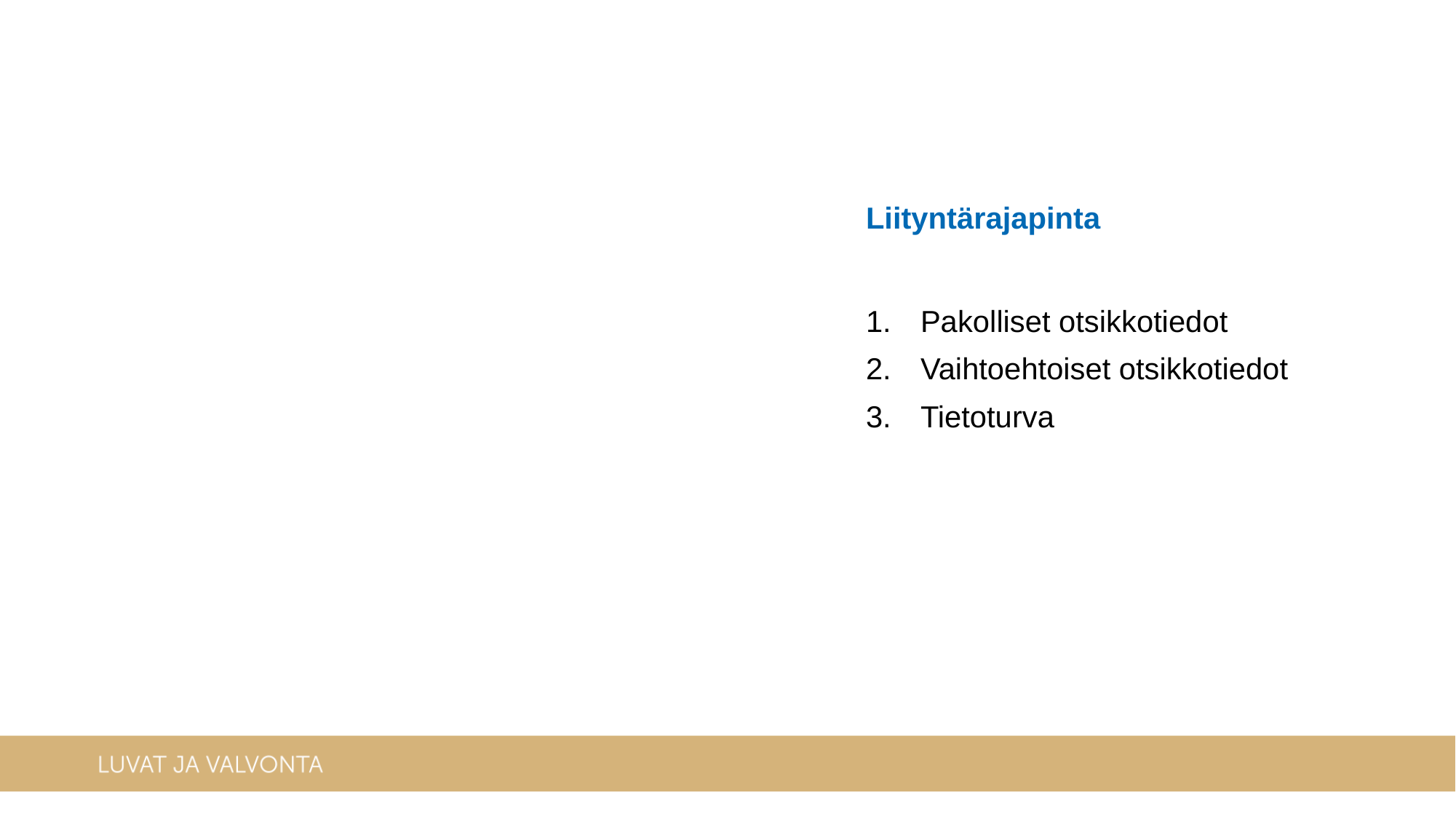

# Liityntärajapinta
Pakolliset otsikkotiedot
Vaihtoehtoiset otsikkotiedot
Tietoturva